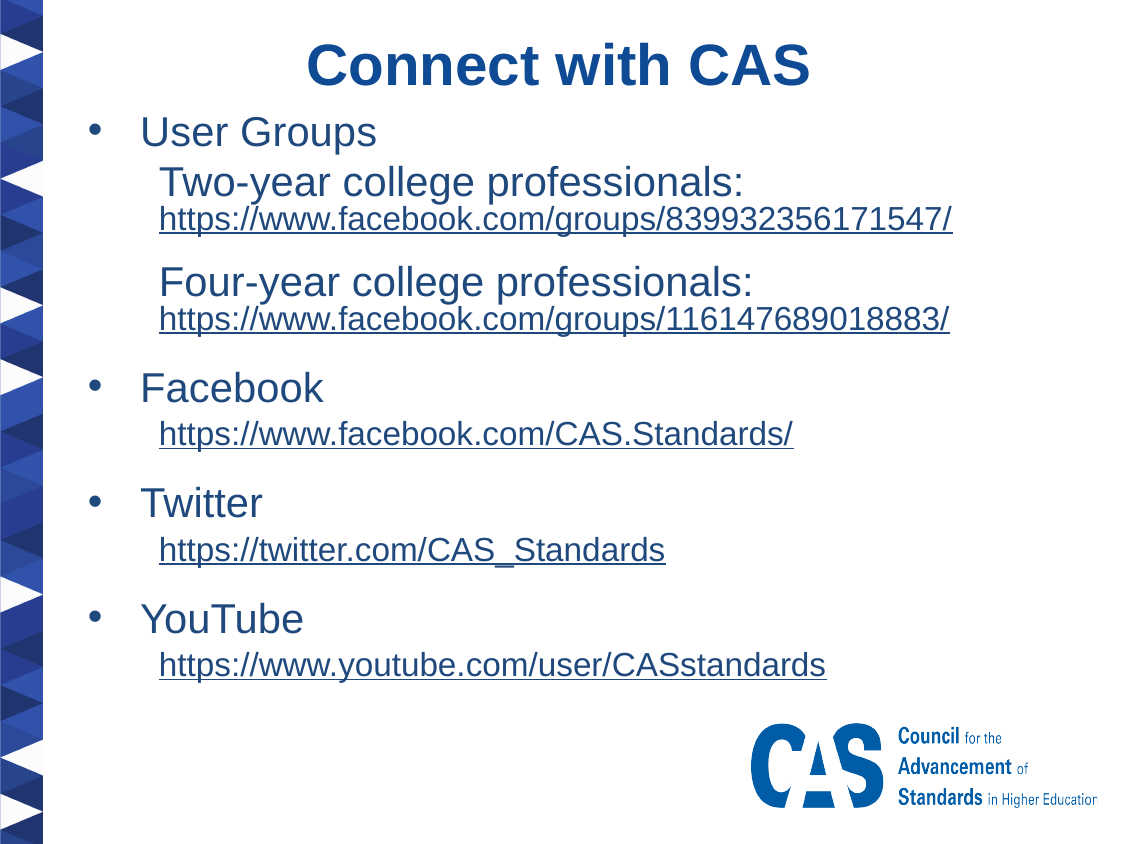

Connect with CAS
User Groups
Two-year college professionals: https://www.facebook.com/groups/839932356171547/

Four-year college professionals: https://www.facebook.com/groups/116147689018883/

Facebook
https://www.facebook.com/CAS.Standards/

Twitter
https://twitter.com/CAS_Standards

YouTube
https://www.youtube.com/user/CASstandards